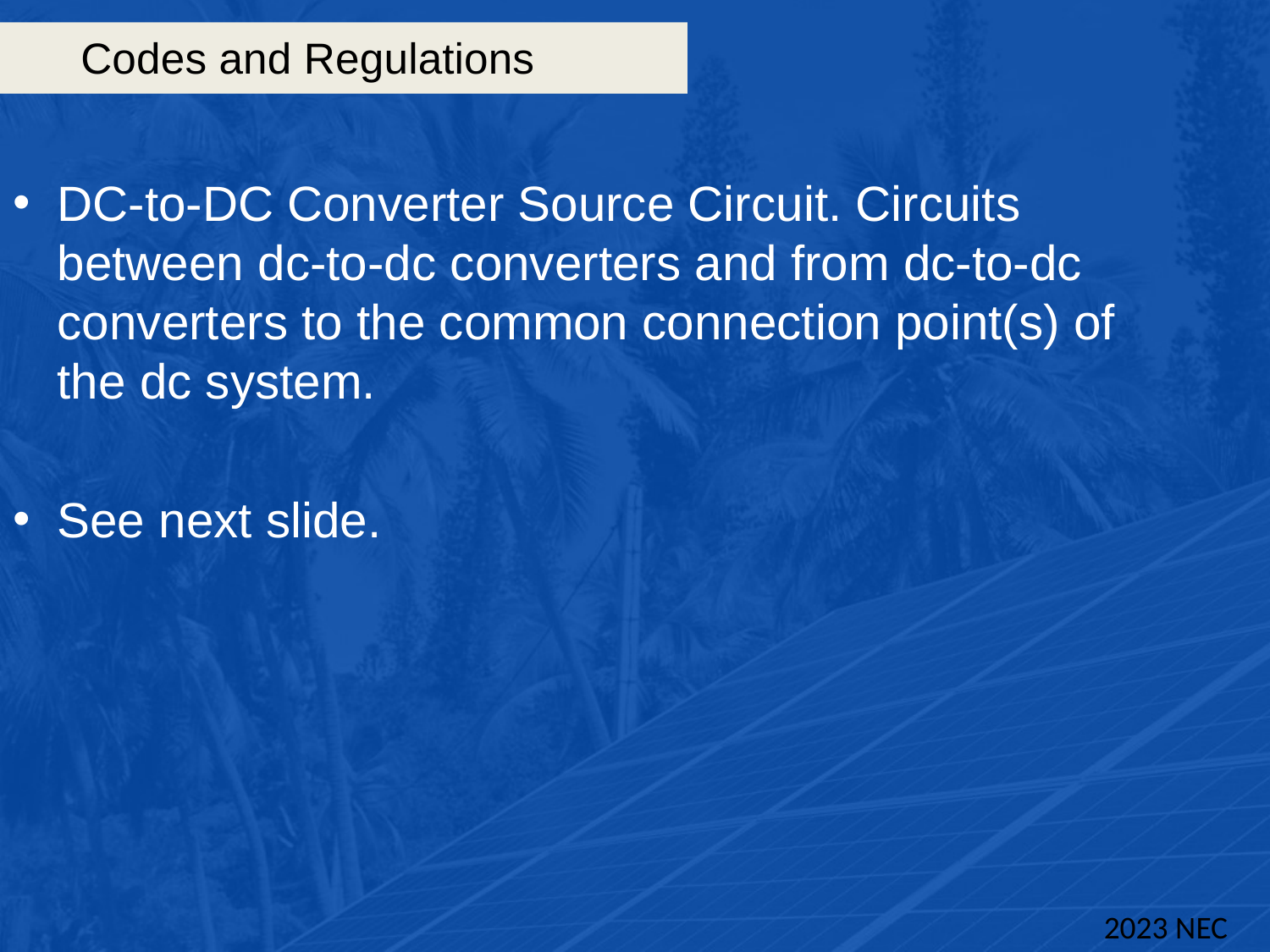

# Codes and Regulations
DC-to-DC Converter Source Circuit. Circuits between dc-to-dc converters and from dc-to-dc converters to the common connection point(s) of the dc system.

See next slide.

2023 NEC